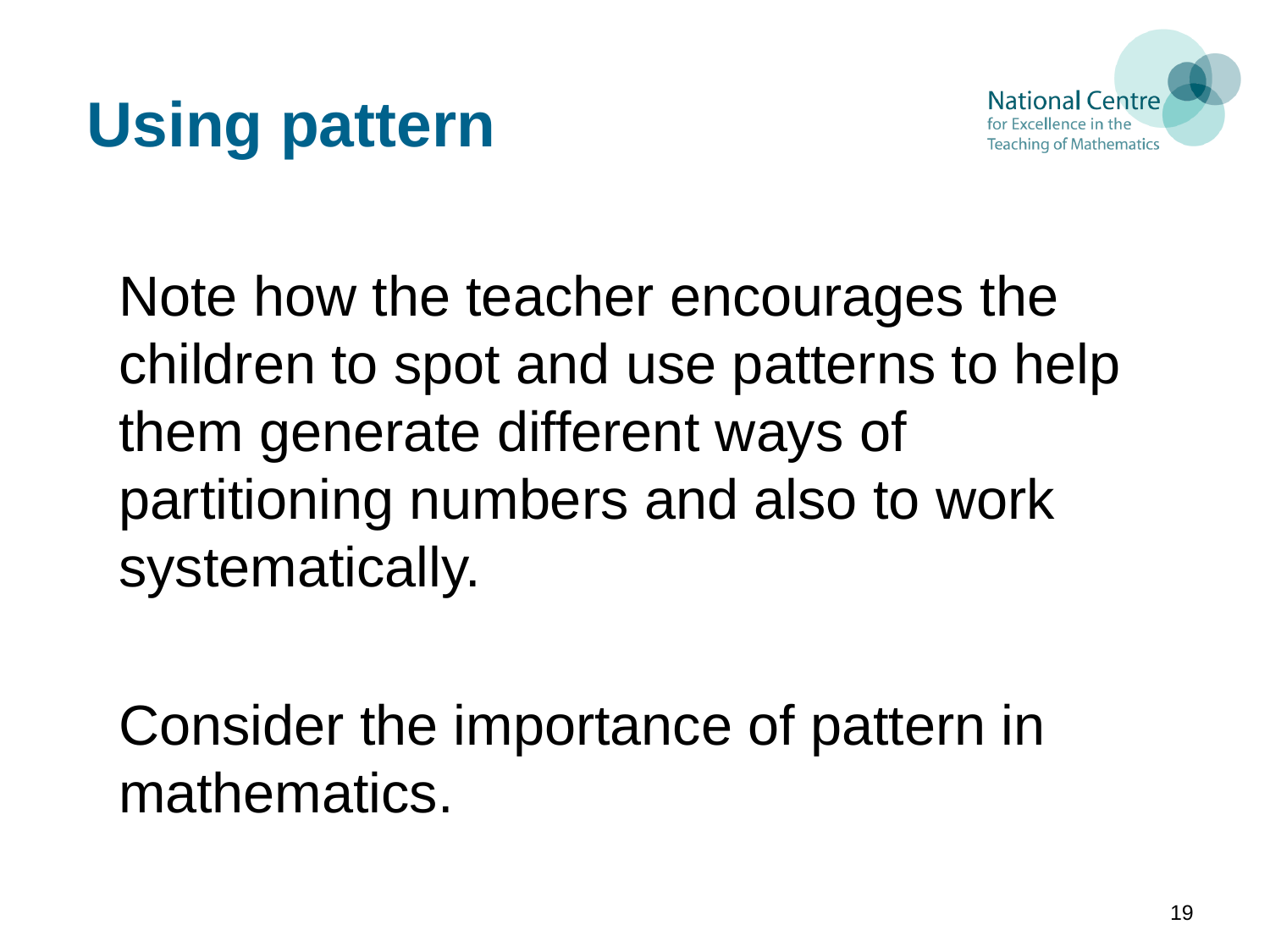

# Using pattern
Note how the teacher encourages the children to spot and use patterns to help them generate different ways of partitioning numbers and also to work systematically.

Consider the importance of pattern in mathematics.

19